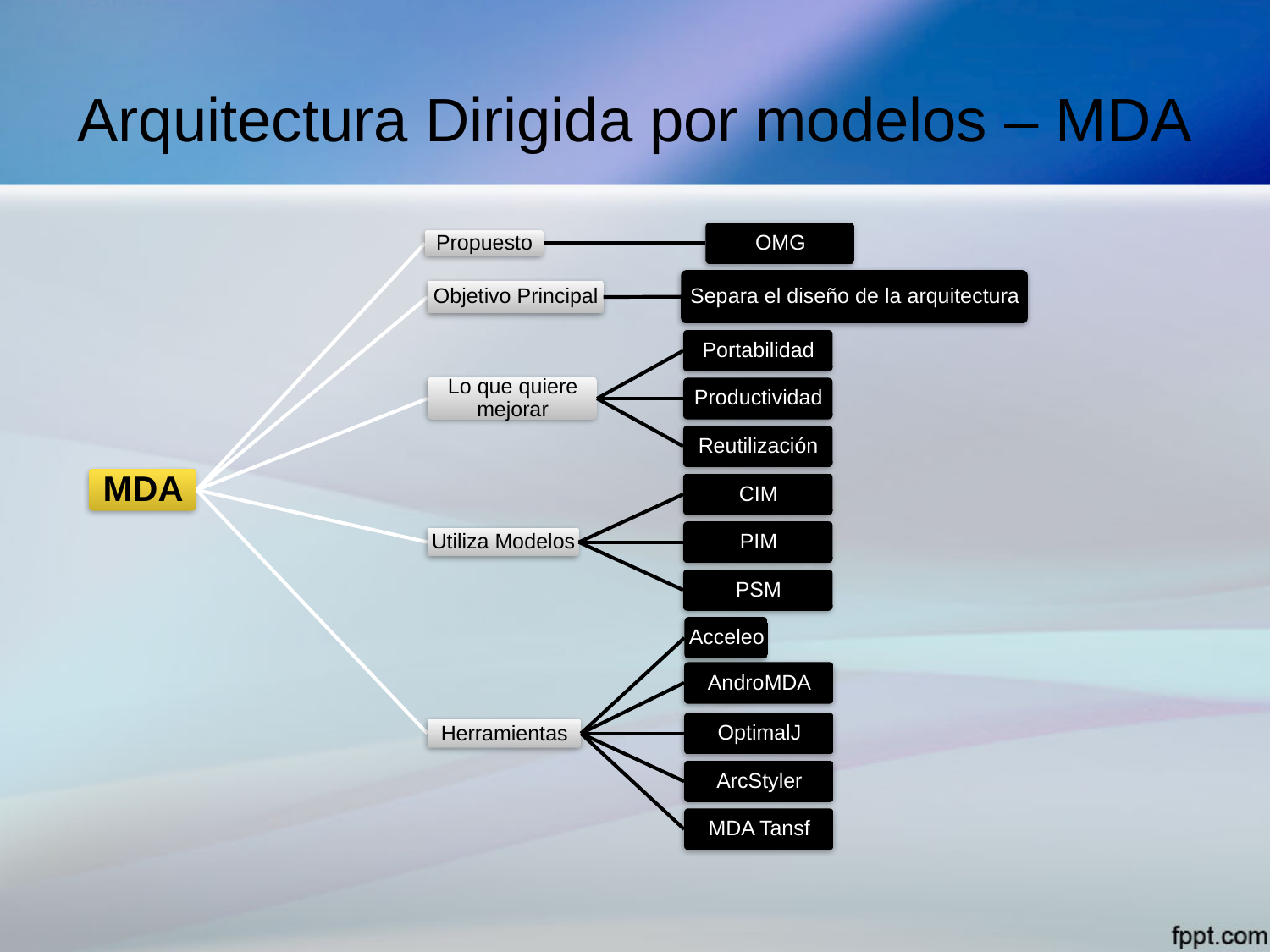

# Arquitectura Dirigida por modelos – MDA
MDA

Propuesto

OMG

Objetivo Principal

Separa el diseño de la arquitectura

Lo que quiere mejorar

Portabilidad

Productividad

Reutilización

Utiliza Modelos

CIM

PIM

PSM

Herramientas

Acceleo

AndroMDA

OptimalJ

ArcStyler

MDA Tansf